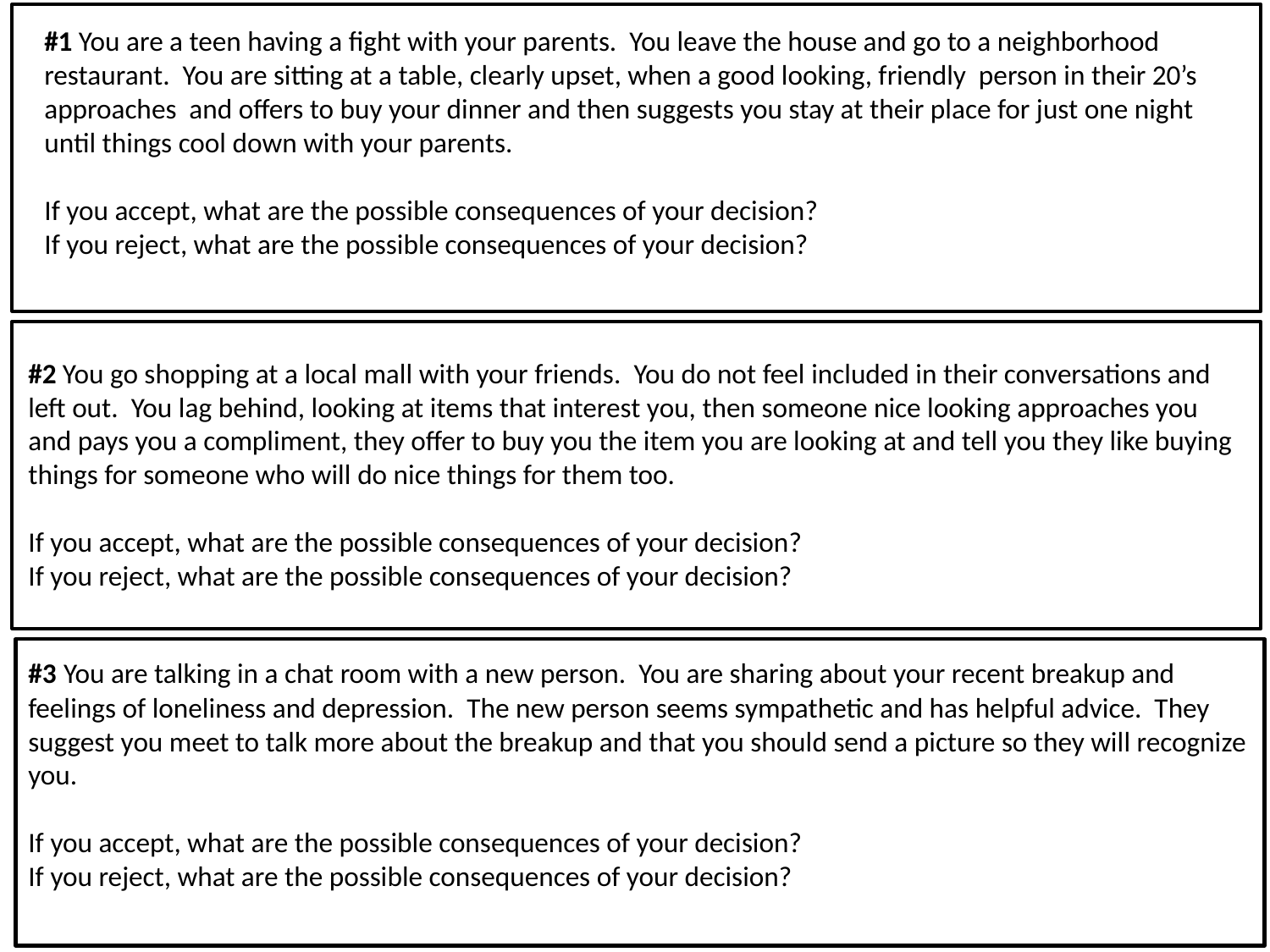

#1 You are a teen having a fight with your parents.  You leave the house and go to a neighborhood restaurant.  You are sitting at a table, clearly upset, when a good looking, friendly  person in their 20’s approaches  and offers to buy your dinner and then suggests you stay at their place for just one night until things cool down with your parents.

If you accept, what are the possible consequences of your decision?
If you reject, what are the possible consequences of your decision?

#2 You go shopping at a local mall with your friends.  You do not feel included in their conversations and left out.  You lag behind, looking at items that interest you, then someone nice looking approaches you and pays you a compliment, they offer to buy you the item you are looking at and tell you they like buying things for someone who will do nice things for them too.

If you accept, what are the possible consequences of your decision?
If you reject, what are the possible consequences of your decision?

#3 You are talking in a chat room with a new person.  You are sharing about your recent breakup and feelings of loneliness and depression.  The new person seems sympathetic and has helpful advice.  They suggest you meet to talk more about the breakup and that you should send a picture so they will recognize you.

If you accept, what are the possible consequences of your decision?
If you reject, what are the possible consequences of your decision?